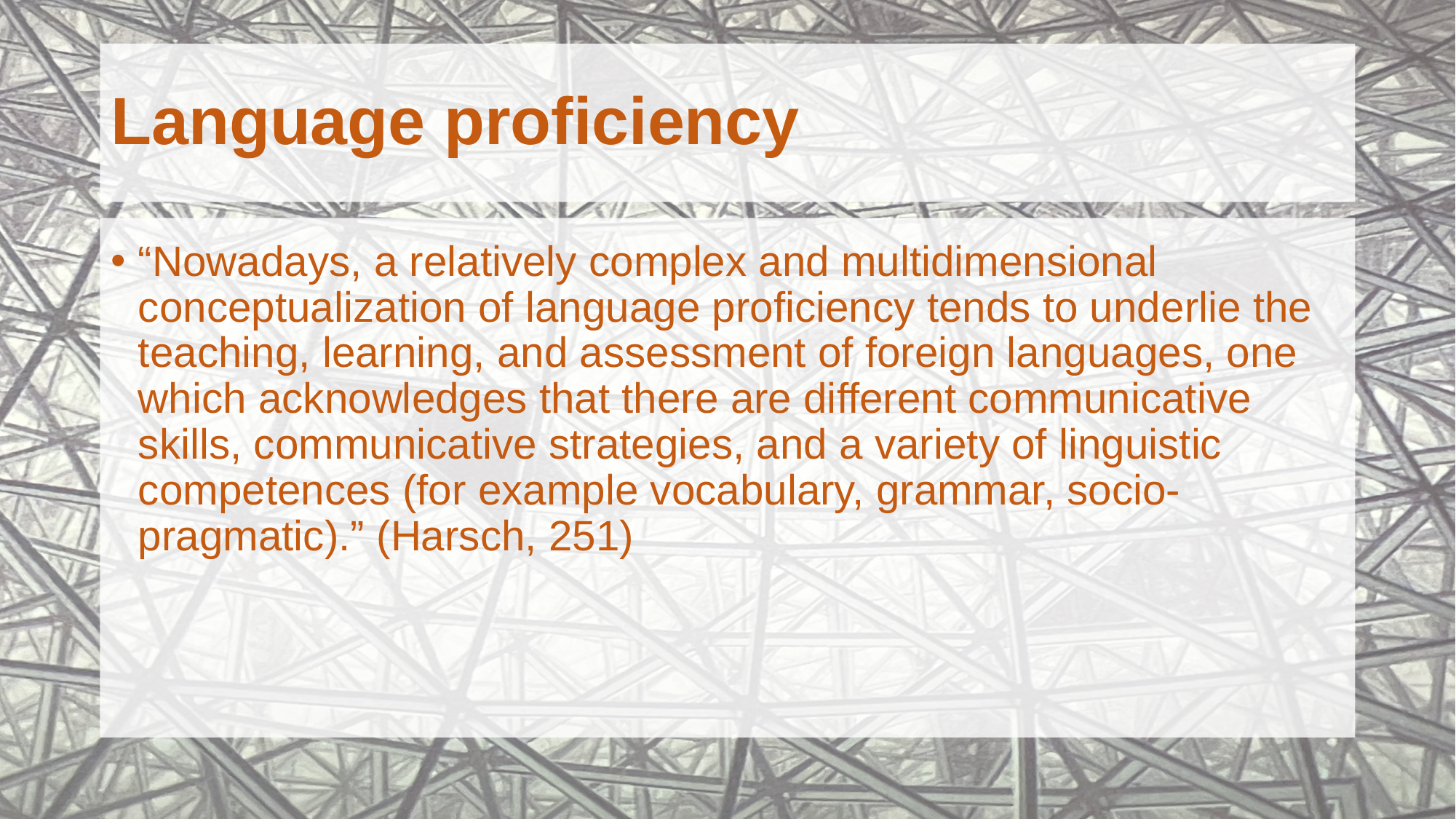

# Language proficiency
“Nowadays, a relatively complex and multidimensional conceptualization of language proficiency tends to underlie the teaching, learning, and assessment of foreign languages, one which acknowledges that there are different communicative skills, communicative strategies, and a variety of linguistic competences (for example vocabulary, grammar, socio-pragmatic).” (Harsch, 251)